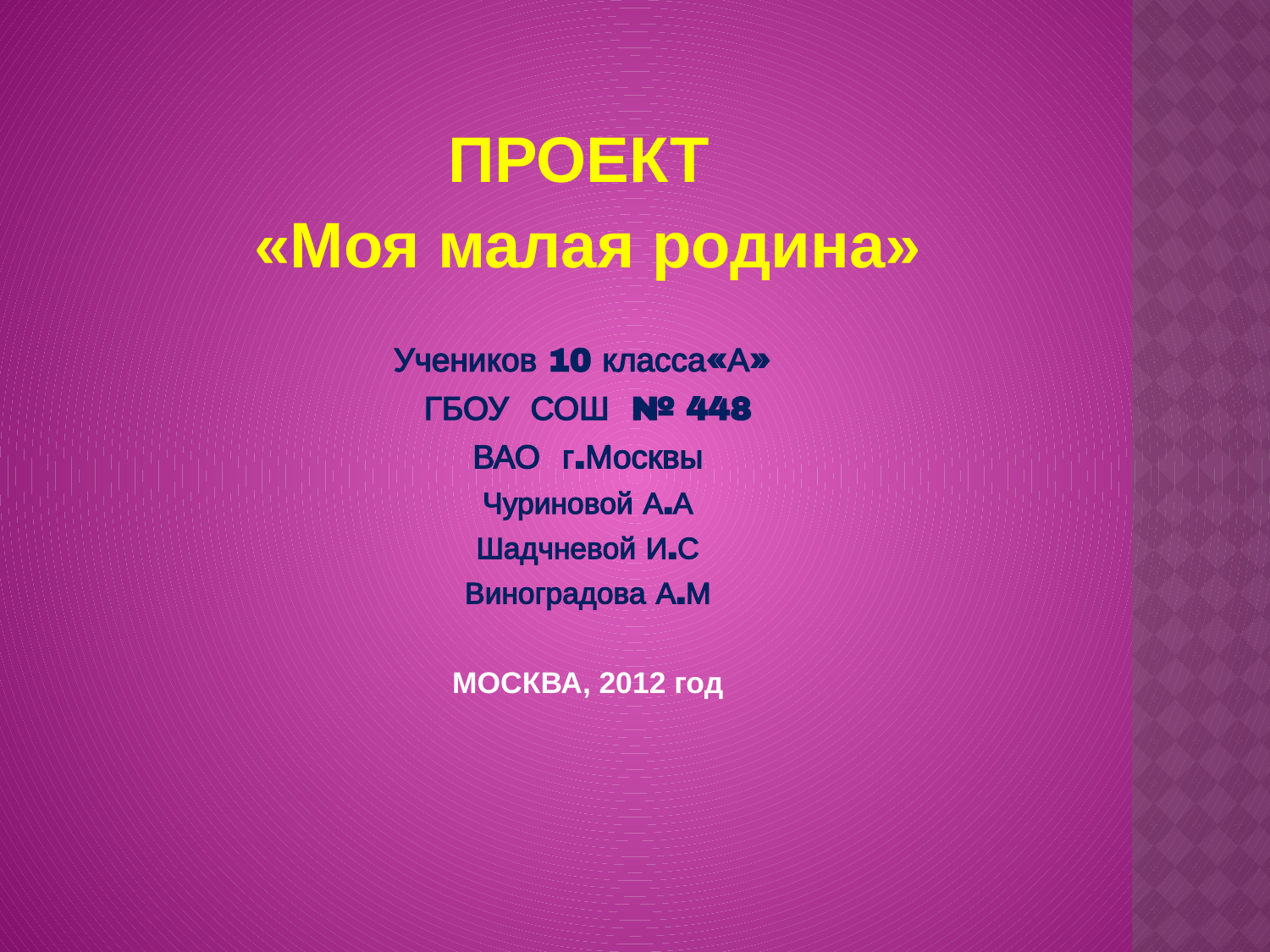

ПРОЕКТ
«Моя малая родина»

Учеников 10 класса«А»
ГБОУ  СОШ  № 448
ВАО  г.Москвы
Чуриновой А.А
Шадчневой И.С
Виноградова А.М

МОСКВА, 2012 год